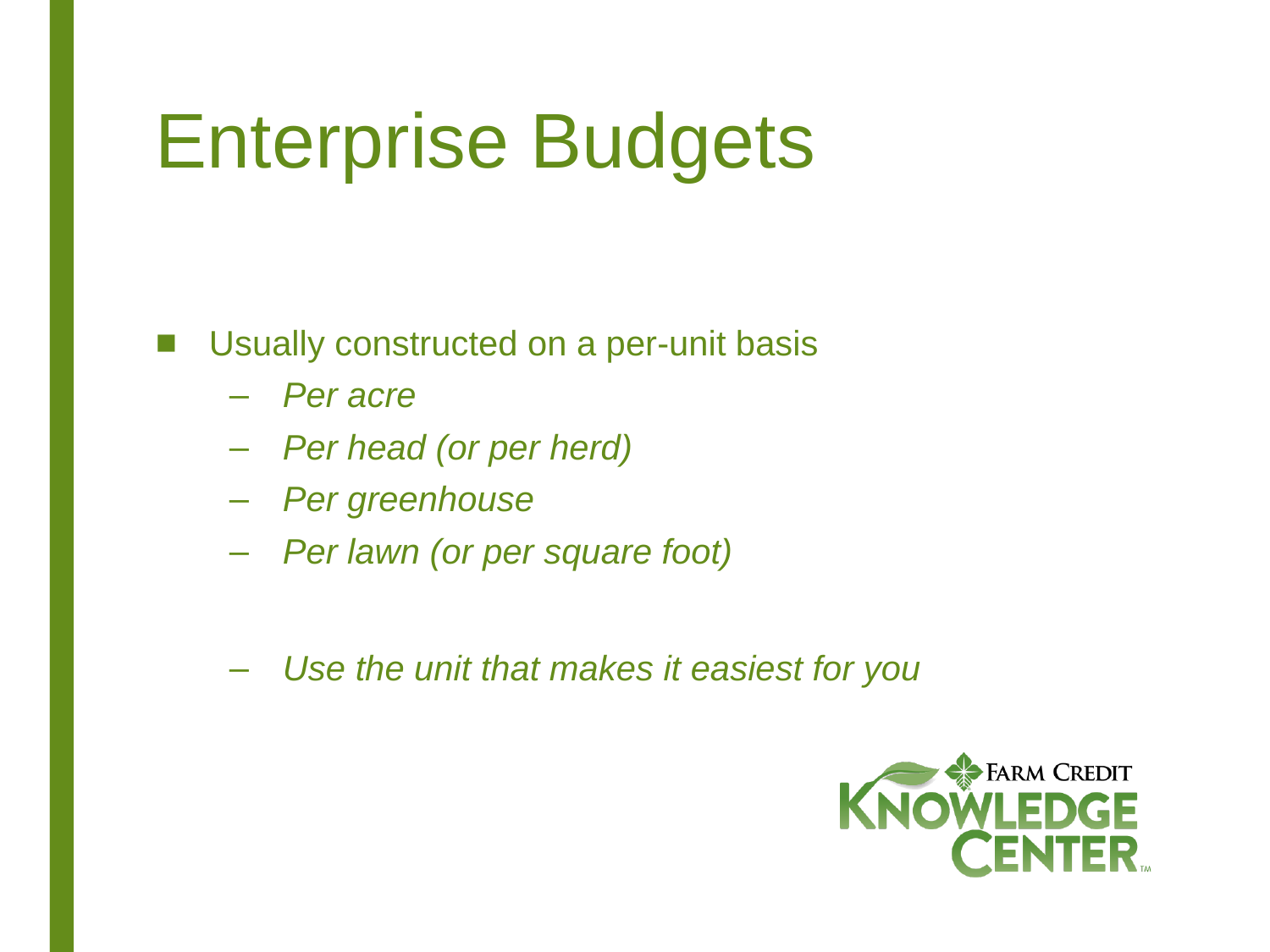

# Enterprise Budgets
Usually constructed on a per-unit basis
Per acre
Per head (or per herd)
Per greenhouse
Per lawn (or per square foot)

Use the unit that makes it easiest for you